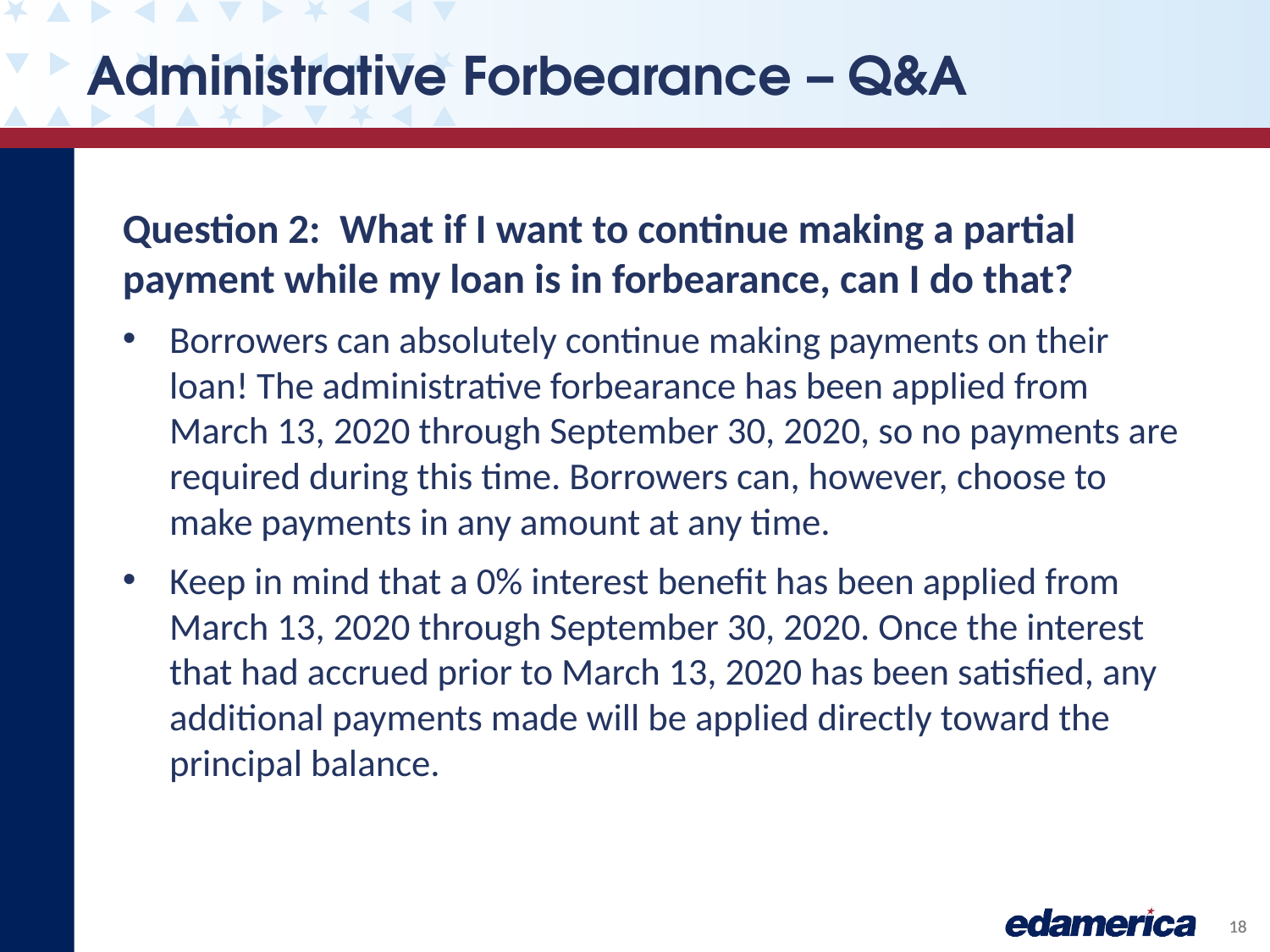

# Administrative Forbearance – Q&A
Question 2:  What if I want to continue making a partial payment while my loan is in forbearance, can I do that?
Borrowers can absolutely continue making payments on their loan! The administrative forbearance has been applied from March 13, 2020 through September 30, 2020, so no payments are required during this time. Borrowers can, however, choose to make payments in any amount at any time.
Keep in mind that a 0% interest benefit has been applied from March 13, 2020 through September 30, 2020. Once the interest that had accrued prior to March 13, 2020 has been satisfied, any additional payments made will be applied directly toward the principal balance.

18